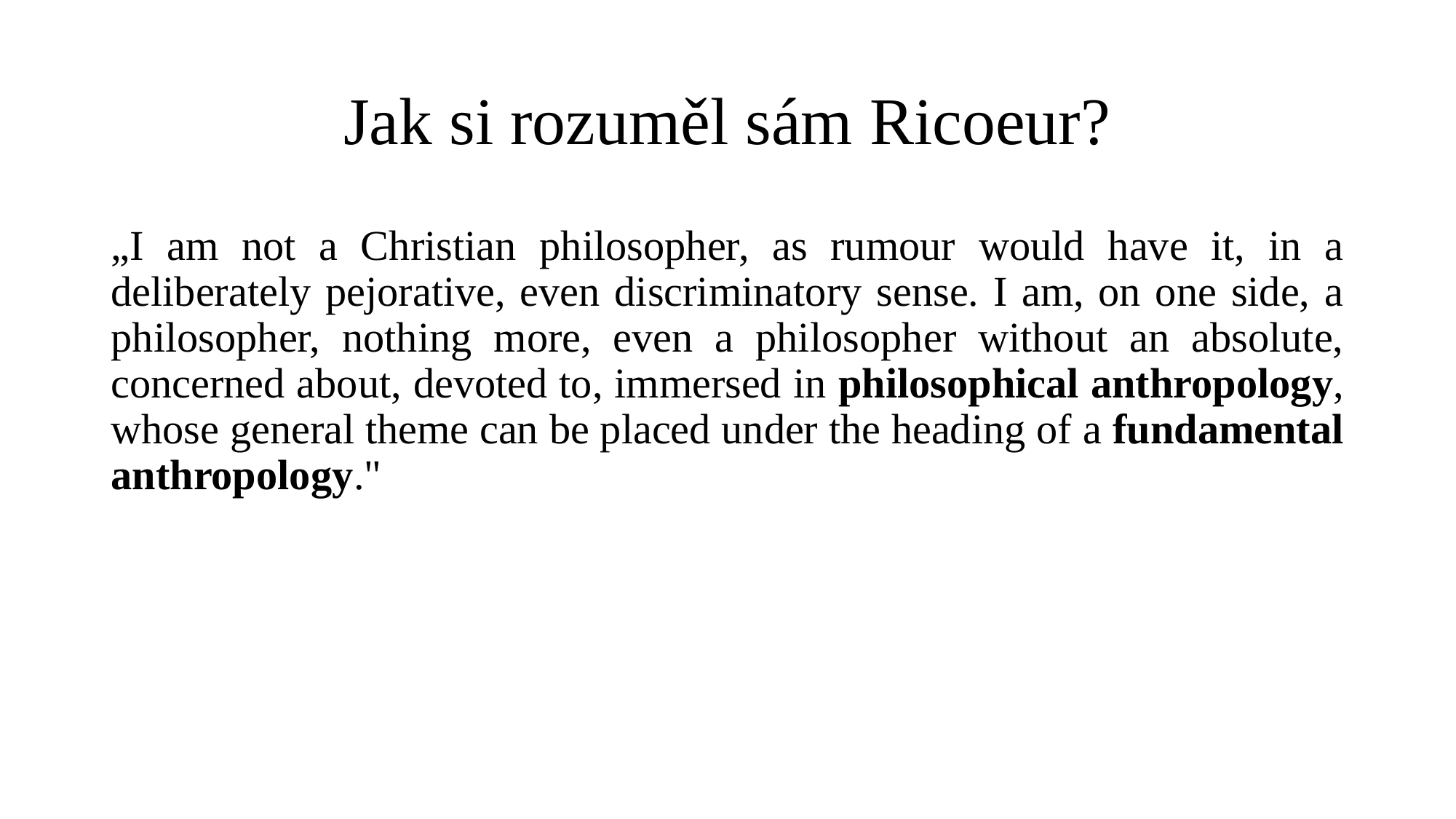

# Jak si rozuměl sám Ricoeur?
„I am not a Christian philosopher, as rumour would have it, in a deliberately pejorative, even discriminatory sense. I am, on one side, a philosopher, nothing more, even a philosopher without an absolute, concerned about, devoted to, immersed in philosophical anthropology, whose general theme can be placed under the heading of a fundamental anthropology."